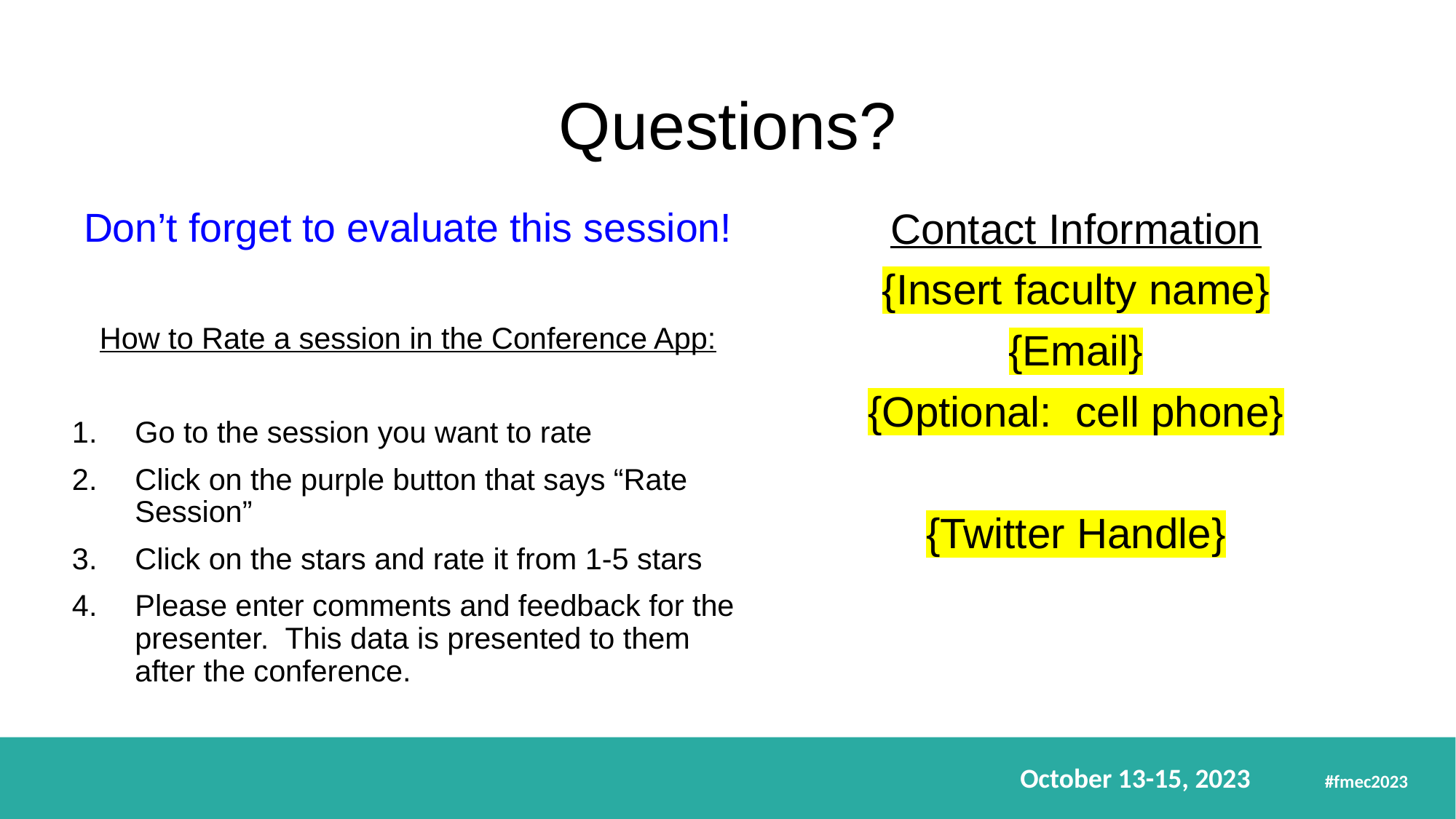

Questions?
Don’t forget to evaluate this session!

How to Rate a session in the Conference App:

Go to the session you want to rate
Click on the purple button that says “Rate Session”
Click on the stars and rate it from 1-5 stars
Please enter comments and feedback for the presenter.  This data is presented to them after the conference.

Contact Information
{Insert faculty name}
{Email}
{Optional:  cell phone}

{Twitter Handle}